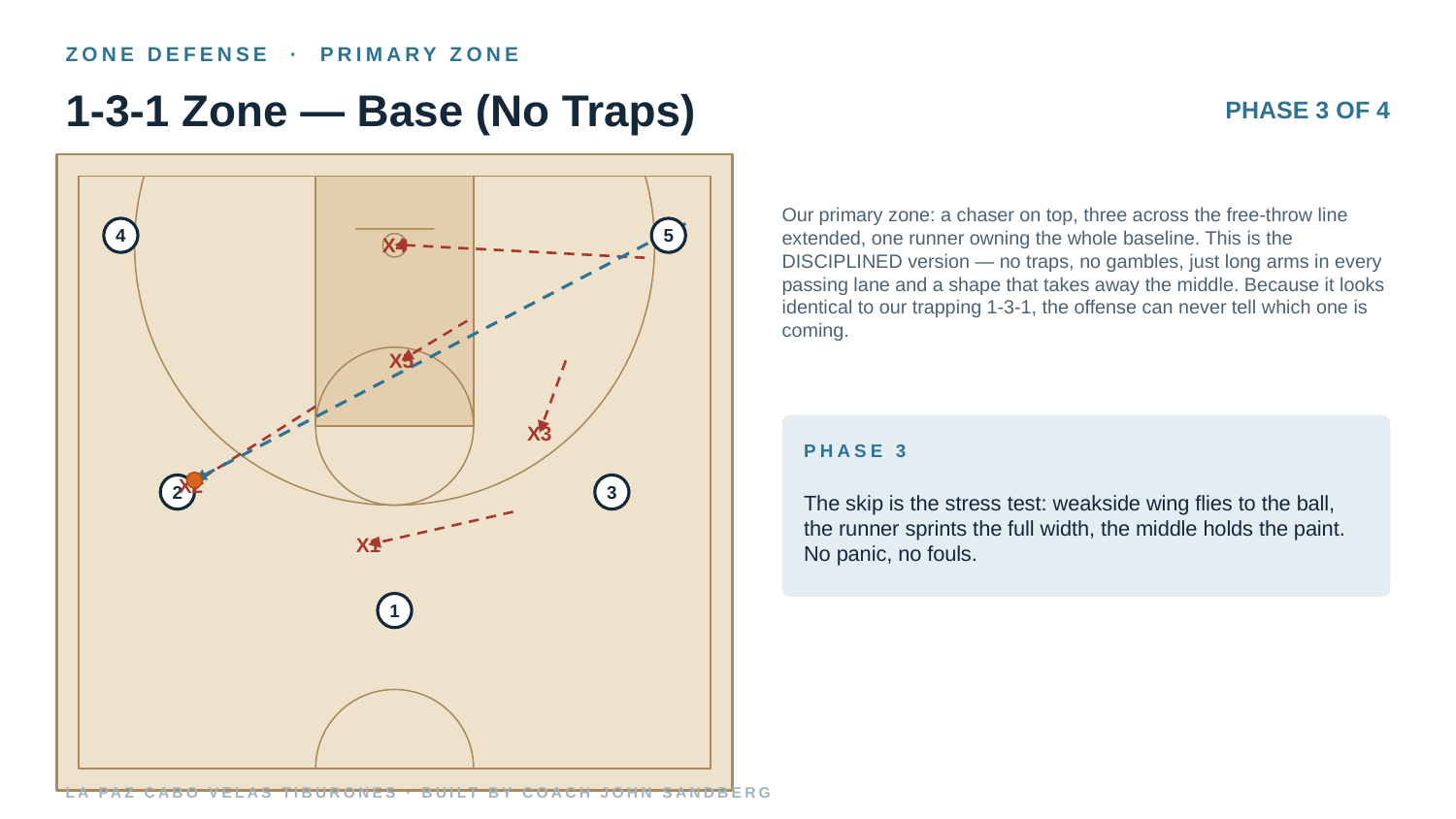

ZONE DEFENSE  ·  PRIMARY ZONE
1-3-1 Zone — Base (No Traps)
PHASE 3 OF 4

Our primary zone: a chaser on top, three across the free-throw line extended, one runner owning the whole baseline. This is the DISCIPLINED version — no traps, no gambles, just long arms in every passing lane and a shape that takes away the middle. Because it looks identical to our trapping 1-3-1, the offense can never tell which one is coming.

4

5

X4

X5

X3

PHASE 3
The skip is the stress test: weakside wing flies to the ball, the runner sprints the full width, the middle holds the paint. No panic, no fouls.
X2

2

3

X1

1

LA PAZ CABO VELAS TIBURONES · BUILT BY COACH JOHN SANDBERG